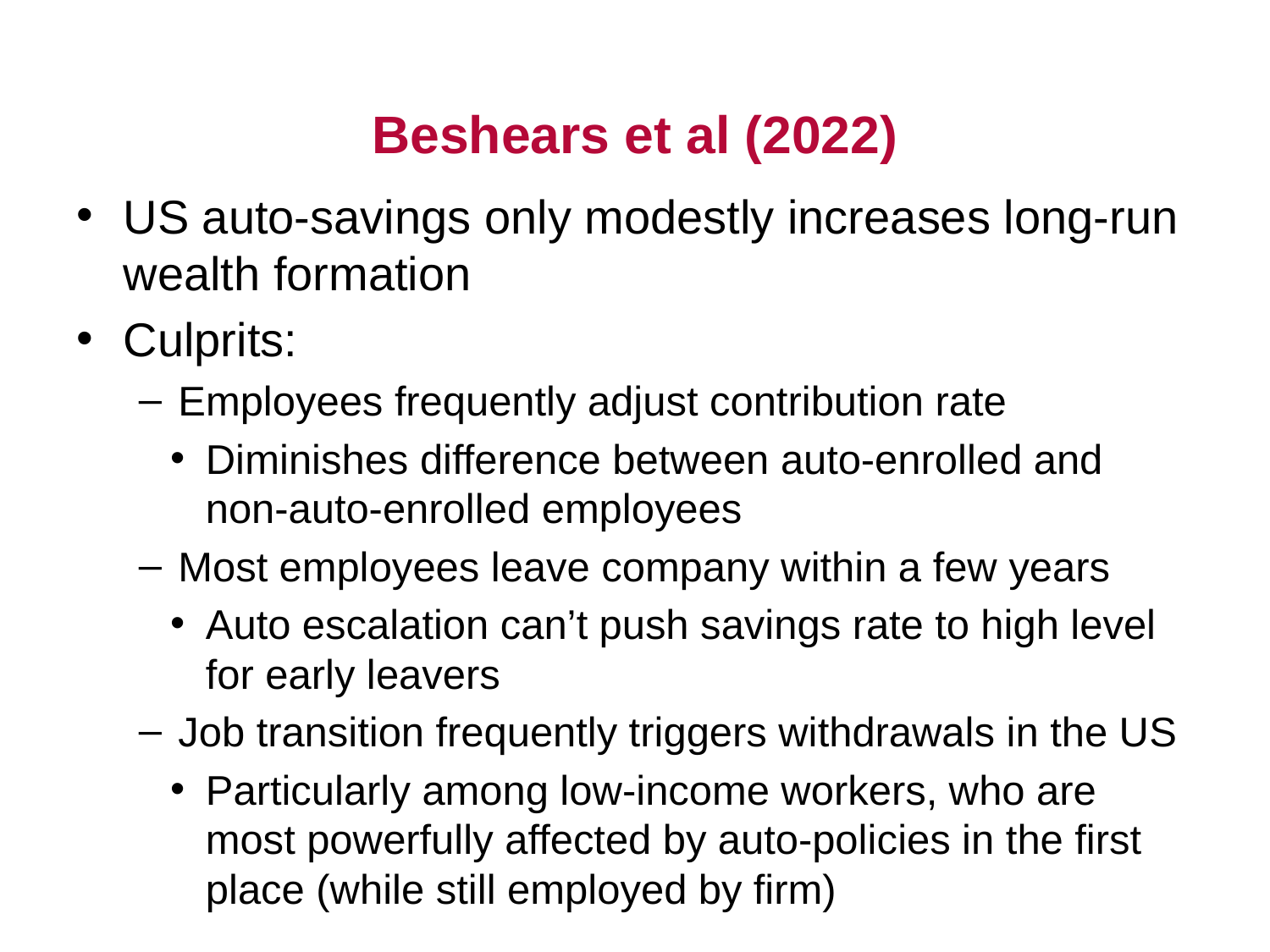

# Beshears et al (2022)
US auto-savings only modestly increases long-run wealth formation
Culprits:
Employees frequently adjust contribution rate
Diminishes difference between auto-enrolled and non-auto-enrolled employees
Most employees leave company within a few years
Auto escalation can’t push savings rate to high level for early leavers
Job transition frequently triggers withdrawals in the US
Particularly among low-income workers, who are most powerfully affected by auto-policies in the first place (while still employed by firm)